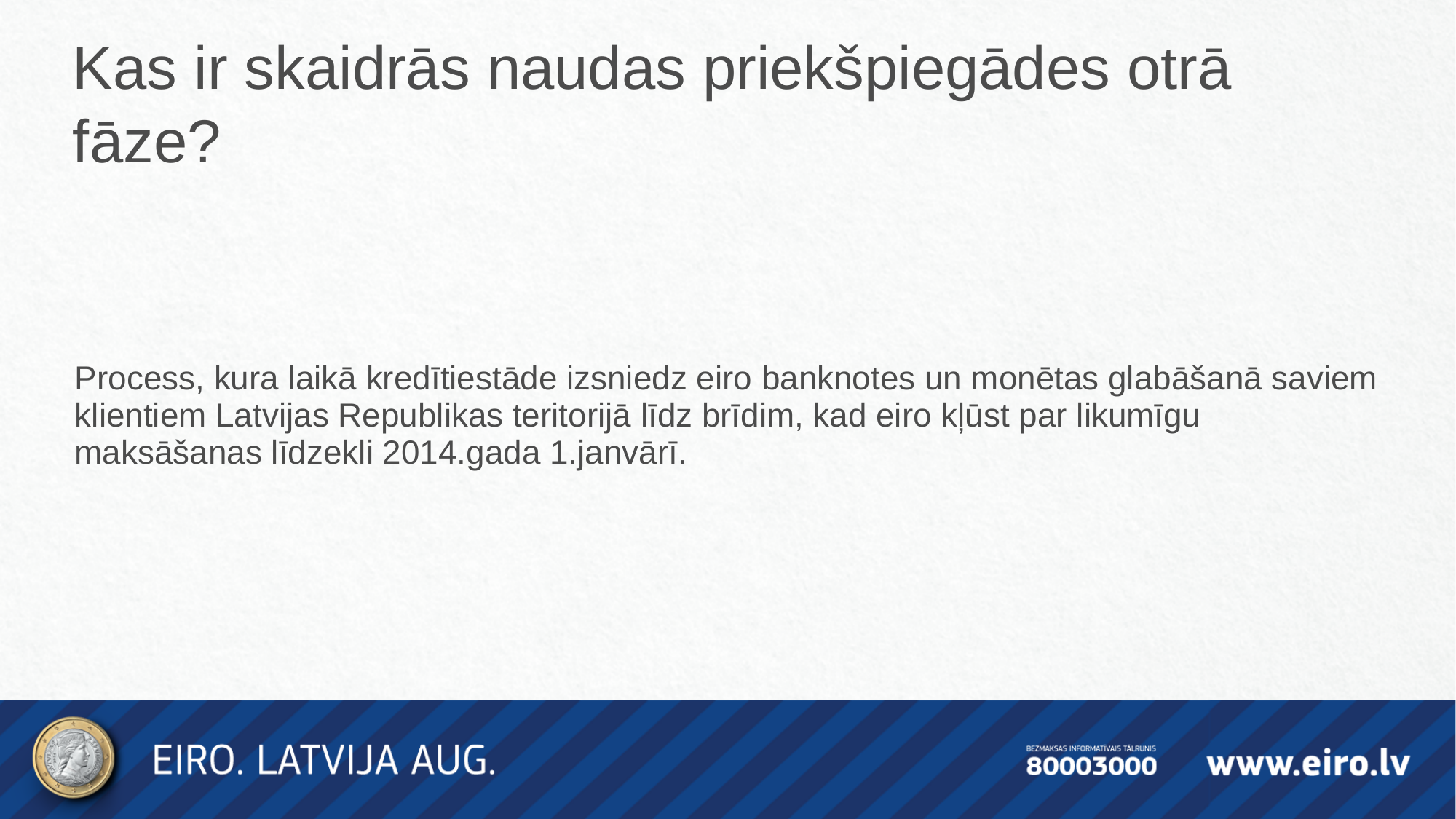

Kas ir skaidrās naudas priekšpiegādes otrā fāze?
Process, kura laikā kredītiestāde izsniedz eiro banknotes un monētas glabāšanā saviem klientiem Latvijas Republikas teritorijā līdz brīdim, kad eiro kļūst par likumīgu maksāšanas līdzekli 2014.gada 1.janvārī.